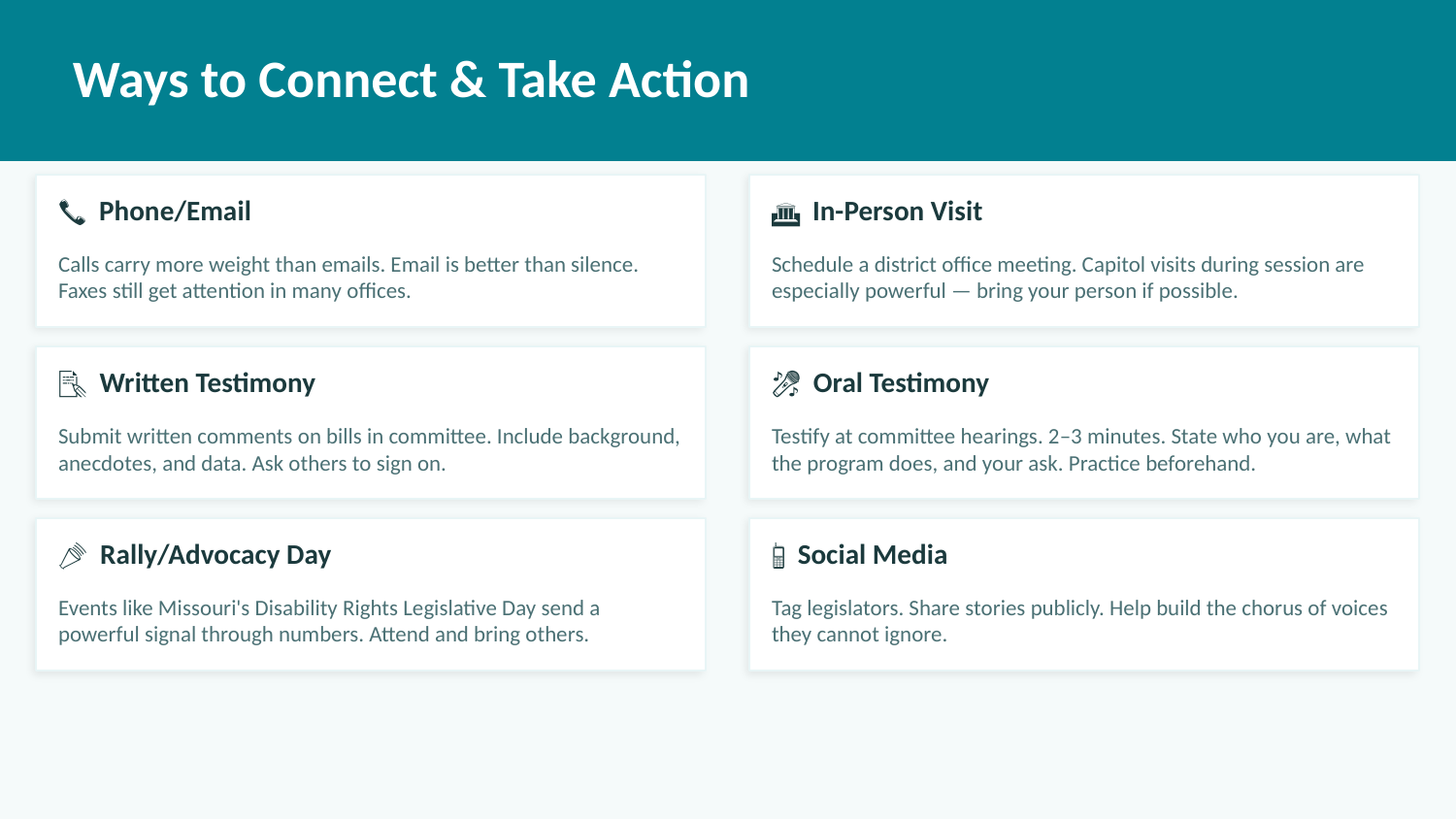

Ways to Connect & Take Action

📞  Phone/Email
🏛️  In-Person Visit
Calls carry more weight than emails. Email is better than silence. Faxes still get attention in many offices.
Schedule a district office meeting. Capitol visits during session are especially powerful — bring your person if possible.

📝  Written Testimony
🎤  Oral Testimony
Submit written comments on bills in committee. Include background, anecdotes, and data. Ask others to sign on.
Testify at committee hearings. 2–3 minutes. State who you are, what the program does, and your ask. Practice beforehand.

📣  Rally/Advocacy Day
📱  Social Media
Events like Missouri's Disability Rights Legislative Day send a powerful signal through numbers. Attend and bring others.
Tag legislators. Share stories publicly. Help build the chorus of voices they cannot ignore.